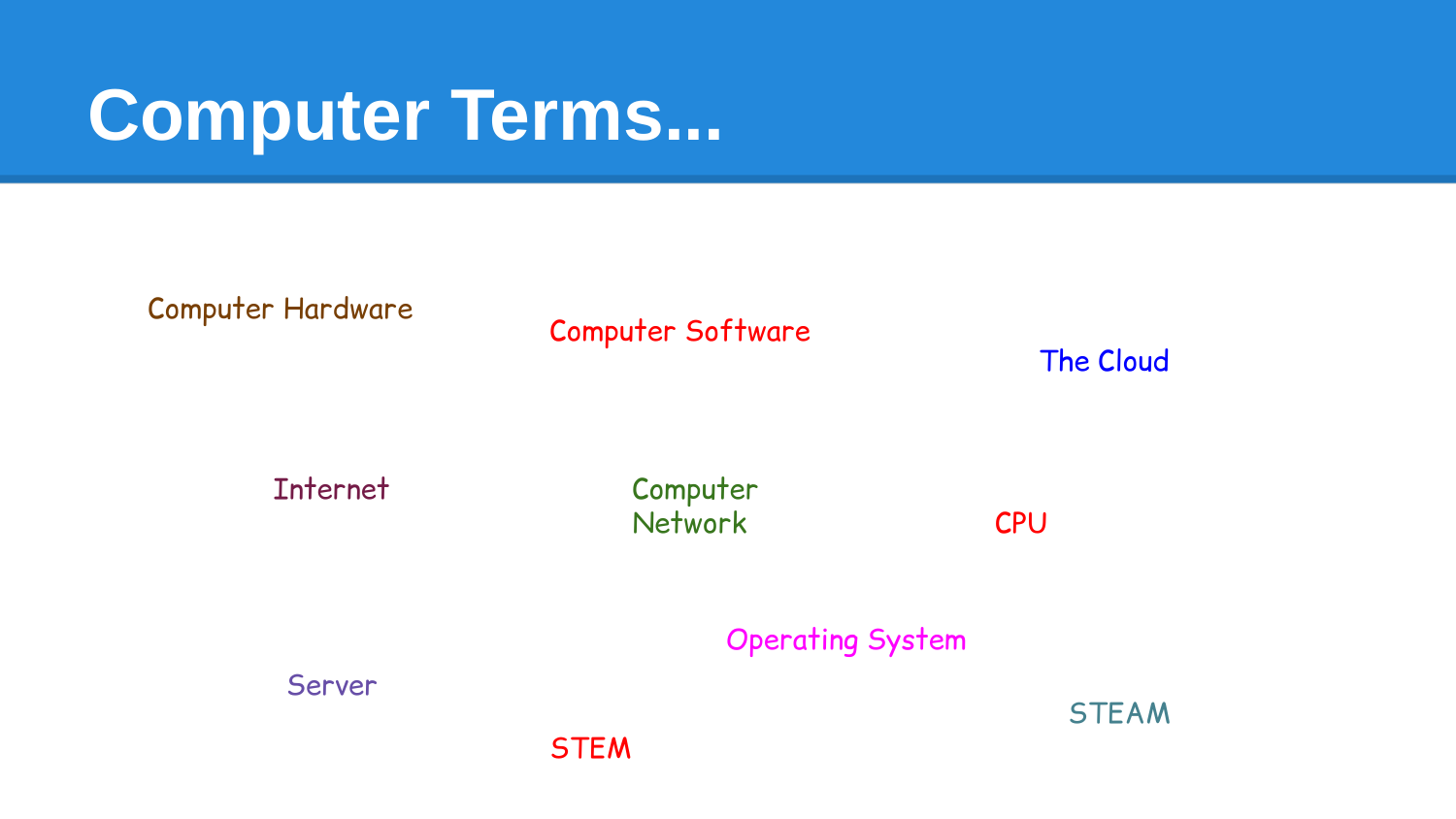

# Computer Terms...
Computer Hardware
Computer Software
The Cloud
Internet
Computer Network
CPU

Operating System

Server

STEAM

STEM